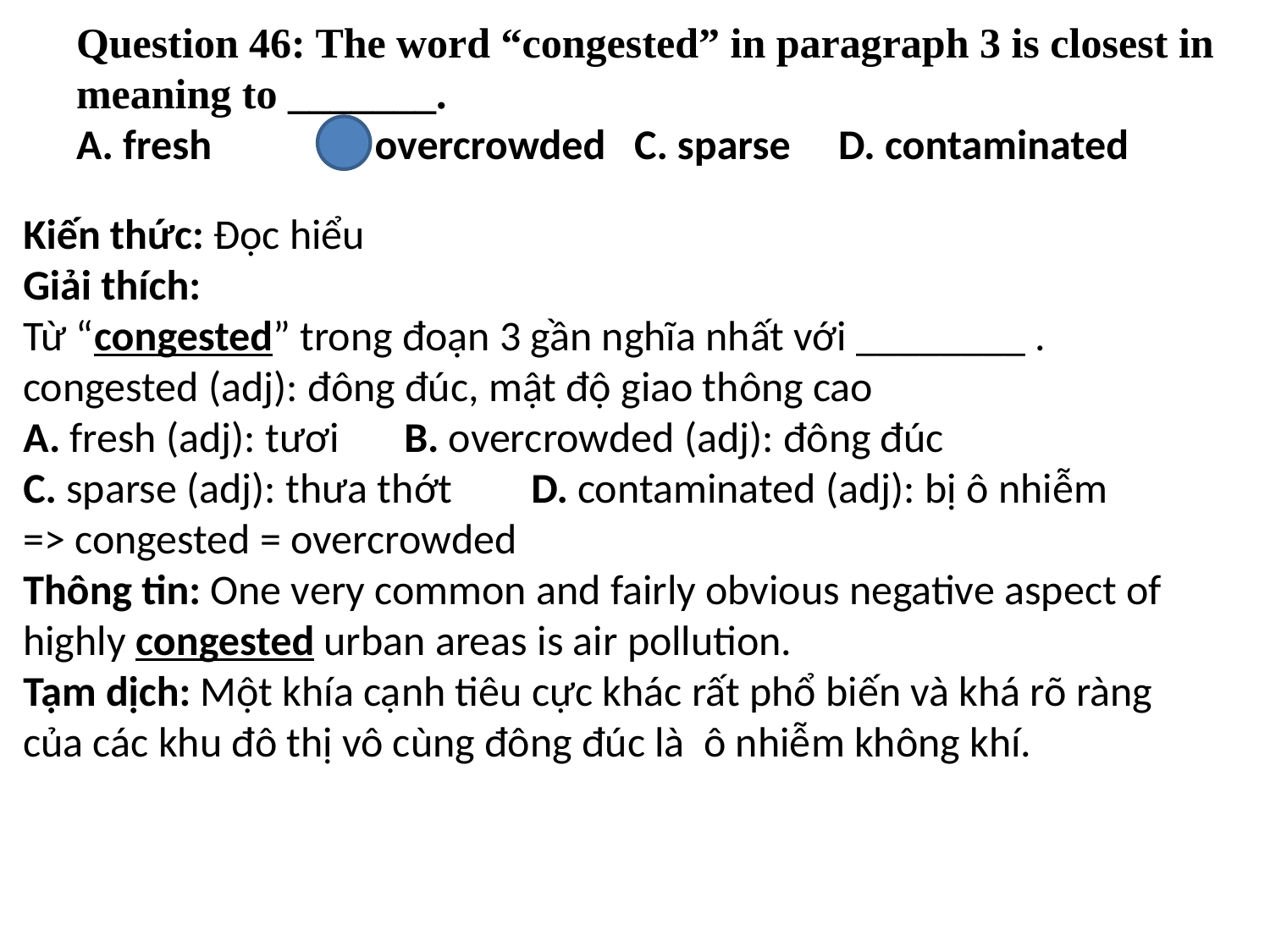

# Question 46: The word “congested” in paragraph 3 is closest in meaning to _______. A. fresh	B. overcrowded   C. sparse	D. contaminated

Kiến thức: Đọc hiểu
Giải thích:
Từ “congested” trong đoạn 3 gần nghĩa nhất với ________ .
congested (adj): đông đúc, mật độ giao thông cao
A. fresh (adj): tươi	B. overcrowded (adj): đông đúc
C. sparse (adj): thưa thớt	D. contaminated (adj): bị ô nhiễm
=> congested = overcrowded
Thông tin: One very common and fairly obvious negative aspect of highly congested urban areas is air pollution.
Tạm dịch: Một khía cạnh tiêu cực khác rất phổ biến và khá rõ ràng của các khu đô thị vô cùng đông đúc là  ô nhiễm không khí.